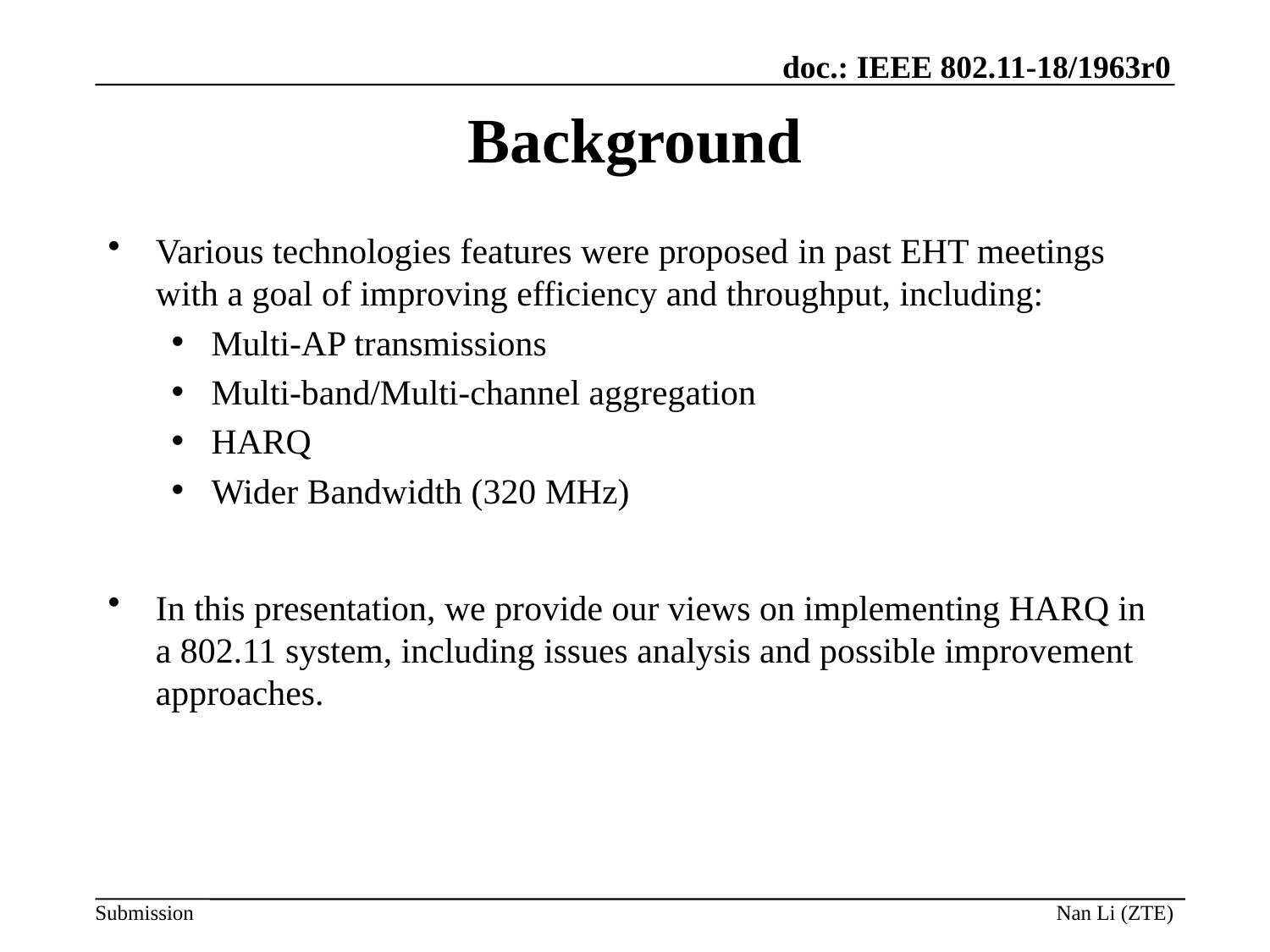

# Background
Various technologies features were proposed in past EHT meetings with a goal of improving efficiency and throughput, including:
Multi-AP transmissions
Multi-band/Multi-channel aggregation
HARQ
Wider Bandwidth (320 MHz)

In this presentation, we provide our views on implementing HARQ in a 802.11 system, including issues analysis and possible improvement approaches.